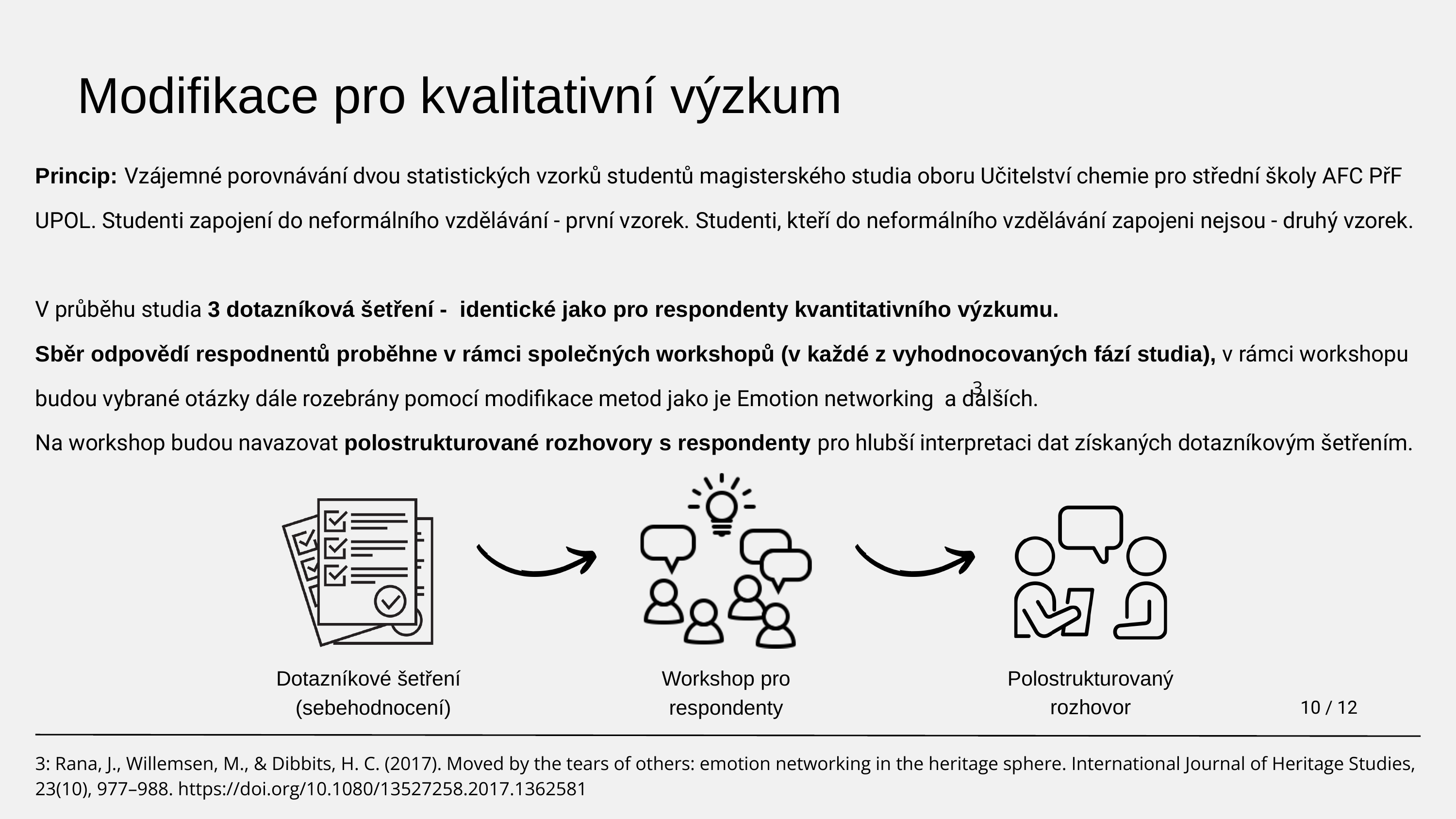

Modifikace pro kvalitativní výzkum
Princip: Vzájemné porovnávání dvou statistických vzorků studentů magisterského studia oboru Učitelství chemie pro střední školy AFC PřF UPOL. Studenti zapojení do neformálního vzdělávání - první vzorek. Studenti, kteří do neformálního vzdělávání zapojeni nejsou - druhý vzorek.

V průběhu studia 3 dotazníková šetření -  identické jako pro respondenty kvantitativního výzkumu.
Sběr odpovědí respodnentů proběhne v rámci společných workshopů (v každé z vyhodnocovaných fází studia), v rámci workshopu budou vybrané otázky dále rozebrány pomocí modifikace metod jako je Emotion networking  a dalších.
Na workshop budou navazovat polostrukturované rozhovory s respondenty pro hlubší interpretaci dat získaných dotazníkovým šetřením.

3

Polostrukturovaný rozhovor
Dotazníkové šetření
(sebehodnocení)
Workshop pro respondenty
10 / 12

3: Rana, J., Willemsen, M., & Dibbits, H. C. (2017). Moved by the tears of others: emotion networking in the heritage sphere. International Journal of Heritage Studies, 23(10), 977–988. https://doi.org/10.1080/13527258.2017.1362581